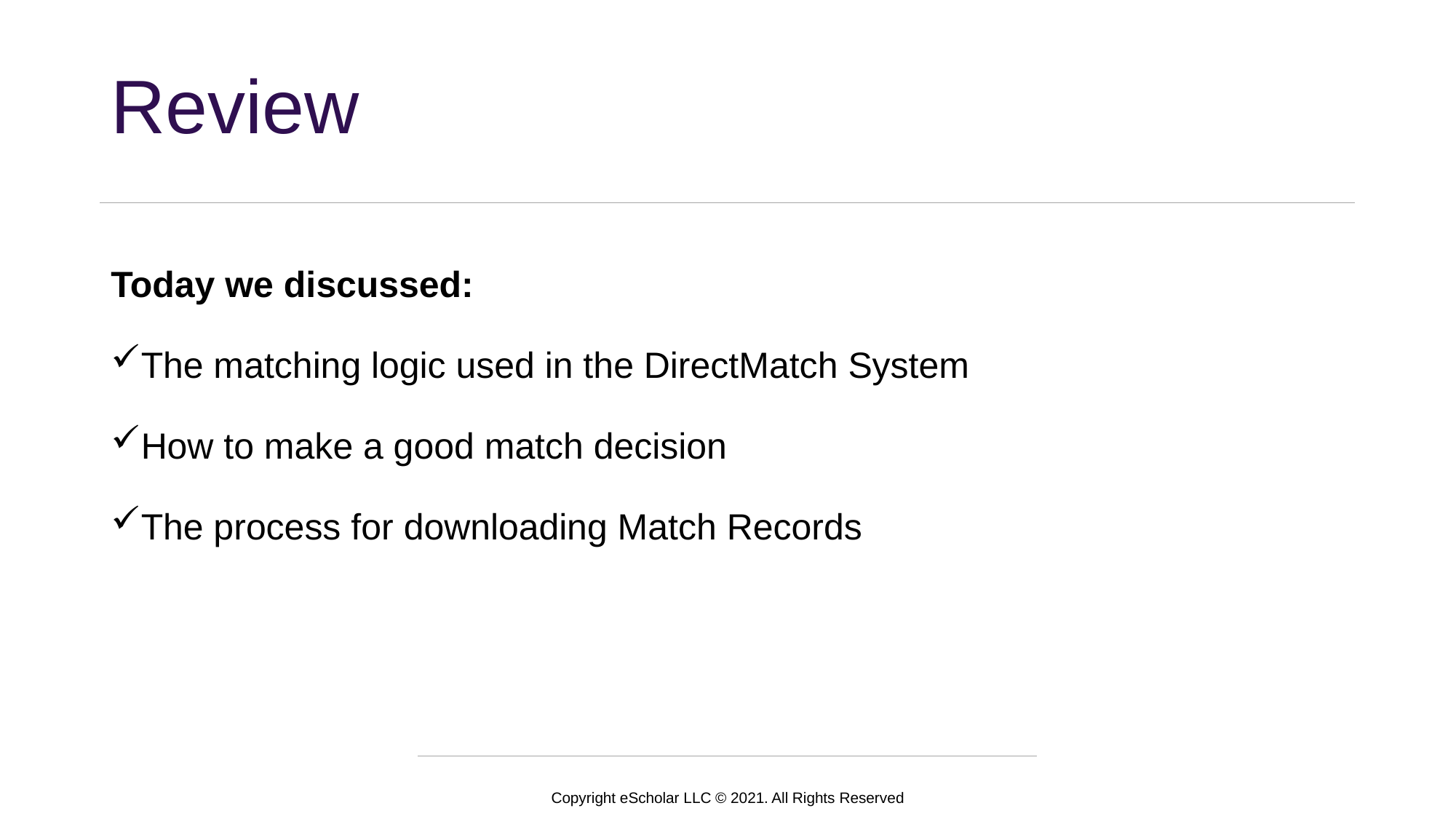

# Review
Today we discussed:
The matching logic used in the DirectMatch System
How to make a good match decision
The process for downloading Match Records